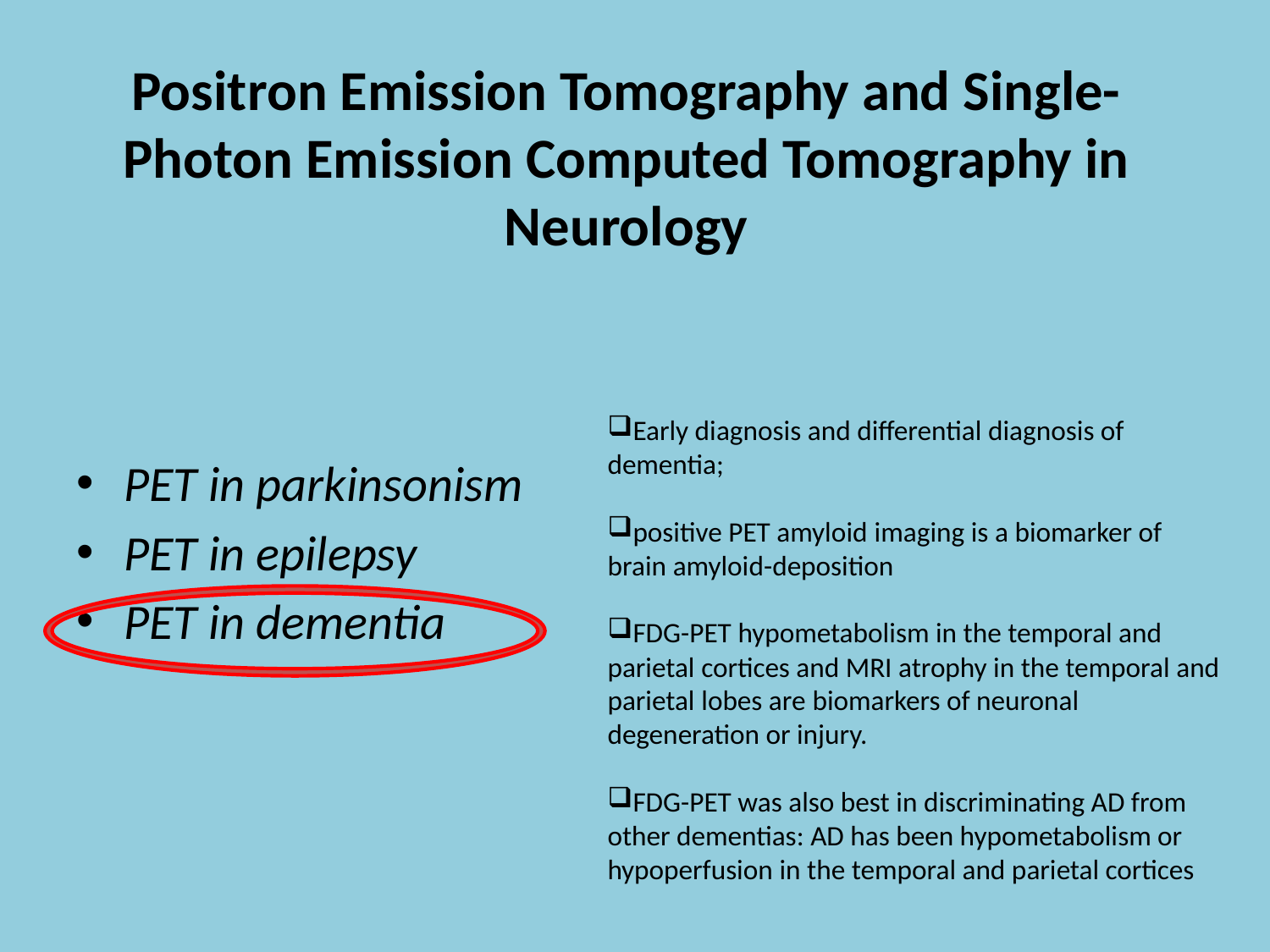

# Positron Emission Tomography and Single-Photon Emission Computed Tomography in Neurology
Early diagnosis and differential diagnosis of dementia;

positive PET amyloid imaging is a biomarker of brain amyloid-deposition

FDG-PET hypometabolism in the temporal and
parietal cortices and MRI atrophy in the temporal and parietal lobes are biomarkers of neuronal degeneration or injury.

FDG-PET was also best in discriminating AD from other dementias: AD has been hypometabolism or hypoperfusion in the temporal and parietal cortices

PET in parkinsonism
PET in epilepsy
PET in dementia